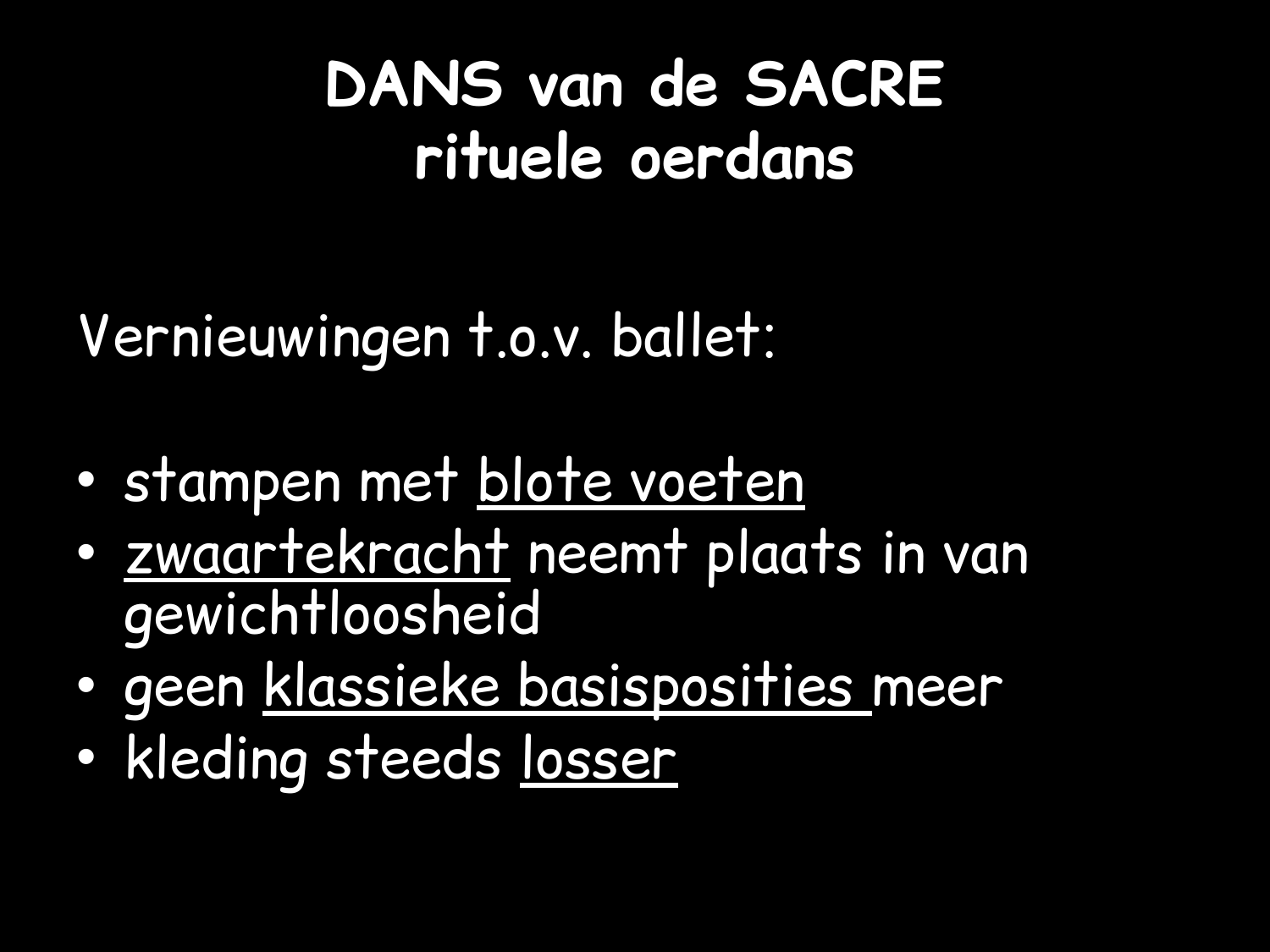

# DANS van de SACRE rituele oerdans

Vernieuwingen t.o.v. ballet:

stampen met blote voeten
zwaartekracht neemt plaats in van gewichtloosheid
geen klassieke basisposities meer
kleding steeds losser